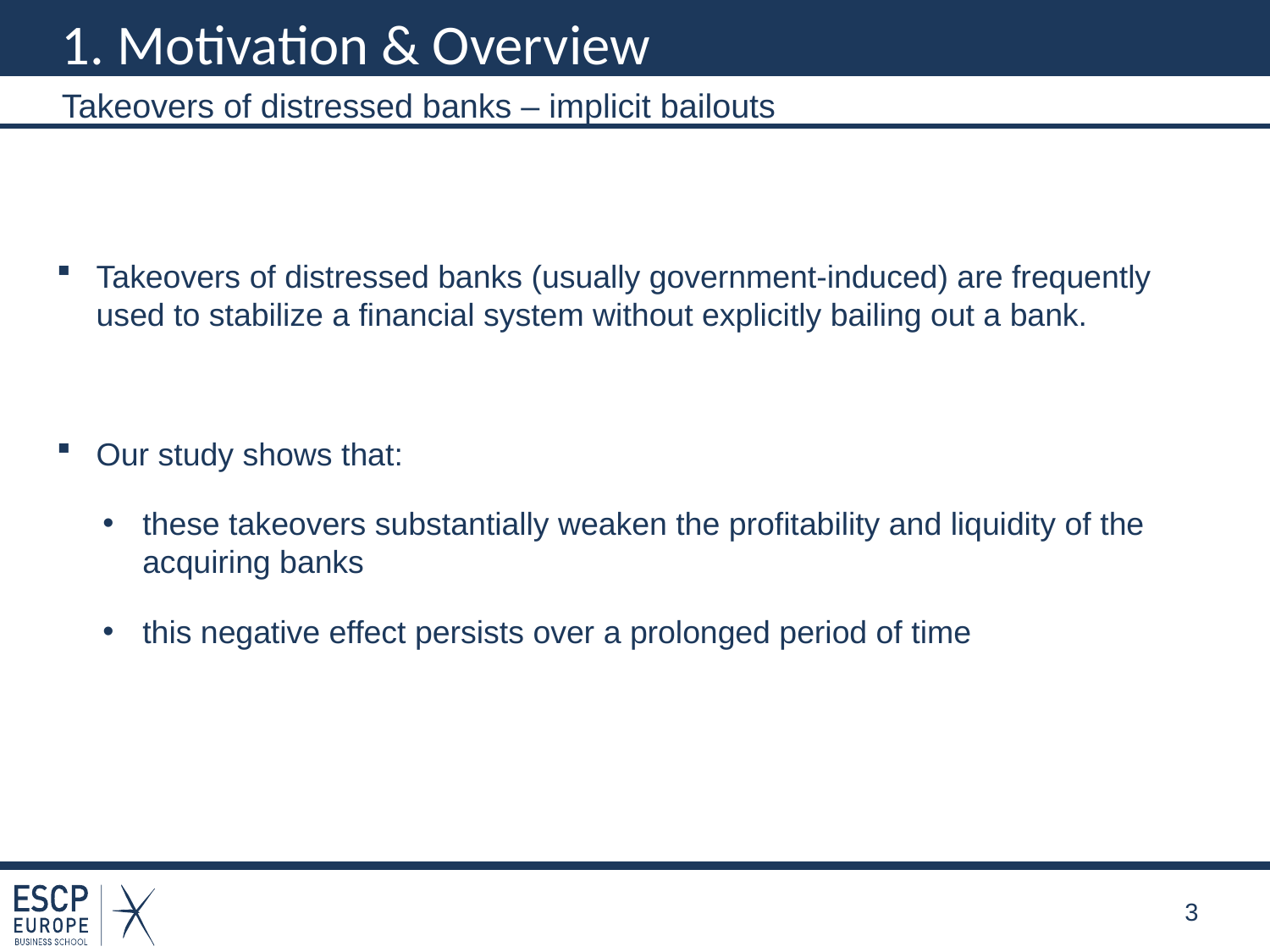

# 1. Motivation & Overview
Takeovers of distressed banks – implicit bailouts

Takeovers of distressed banks (usually government-induced) are frequently used to stabilize a financial system without explicitly bailing out a bank.

Our study shows that:
these takeovers substantially weaken the profitability and liquidity of the acquiring banks
this negative effect persists over a prolonged period of time